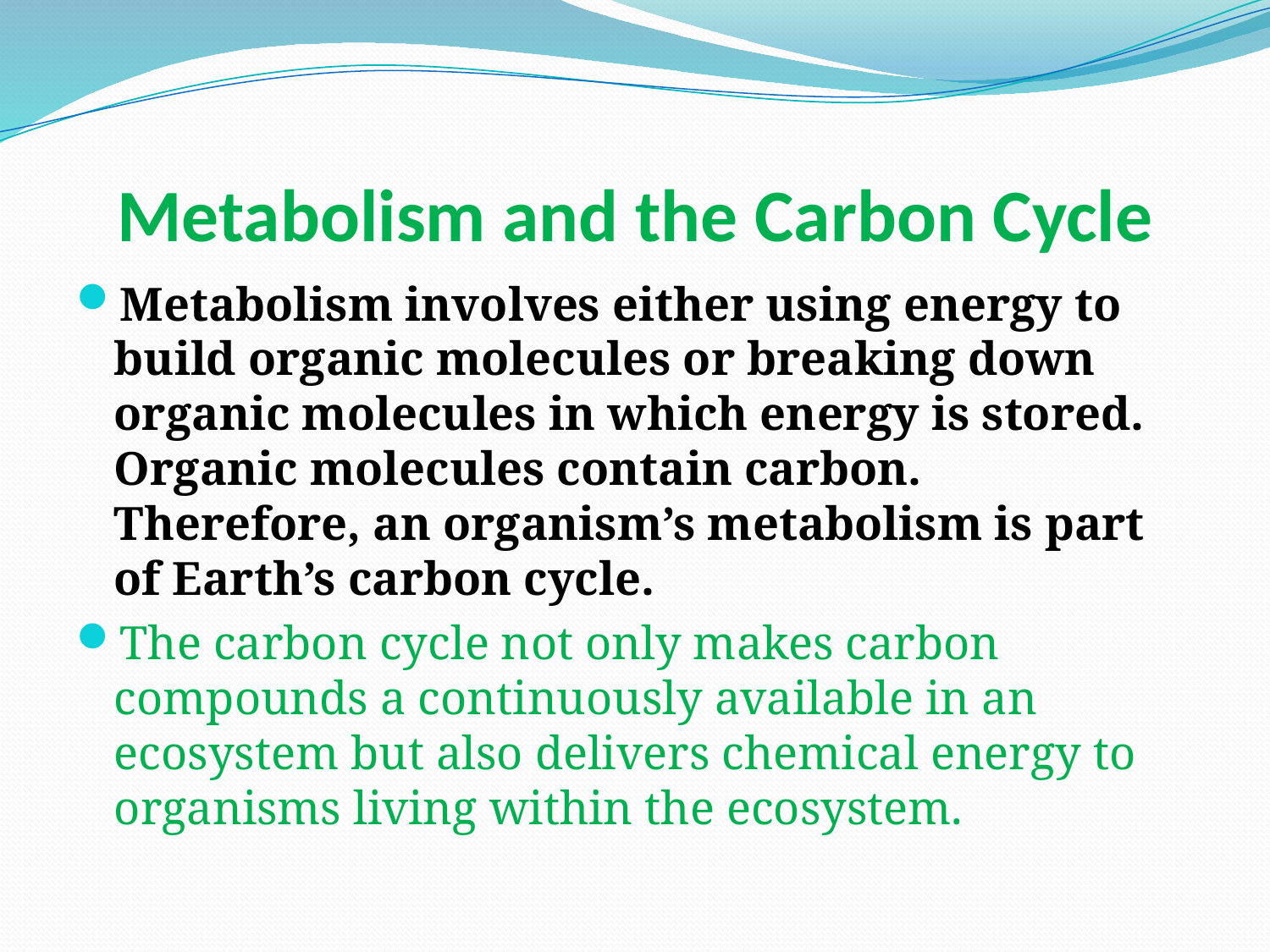

# Metabolism and the Carbon Cycle
Metabolism involves either using energy to build organic molecules or breaking down organic molecules in which energy is stored.  Organic molecules contain carbon.  Therefore, an organism’s metabolism is part of Earth’s carbon cycle.
The carbon cycle not only makes carbon compounds a continuously available in an ecosystem but also delivers chemical energy to organisms living within the ecosystem.